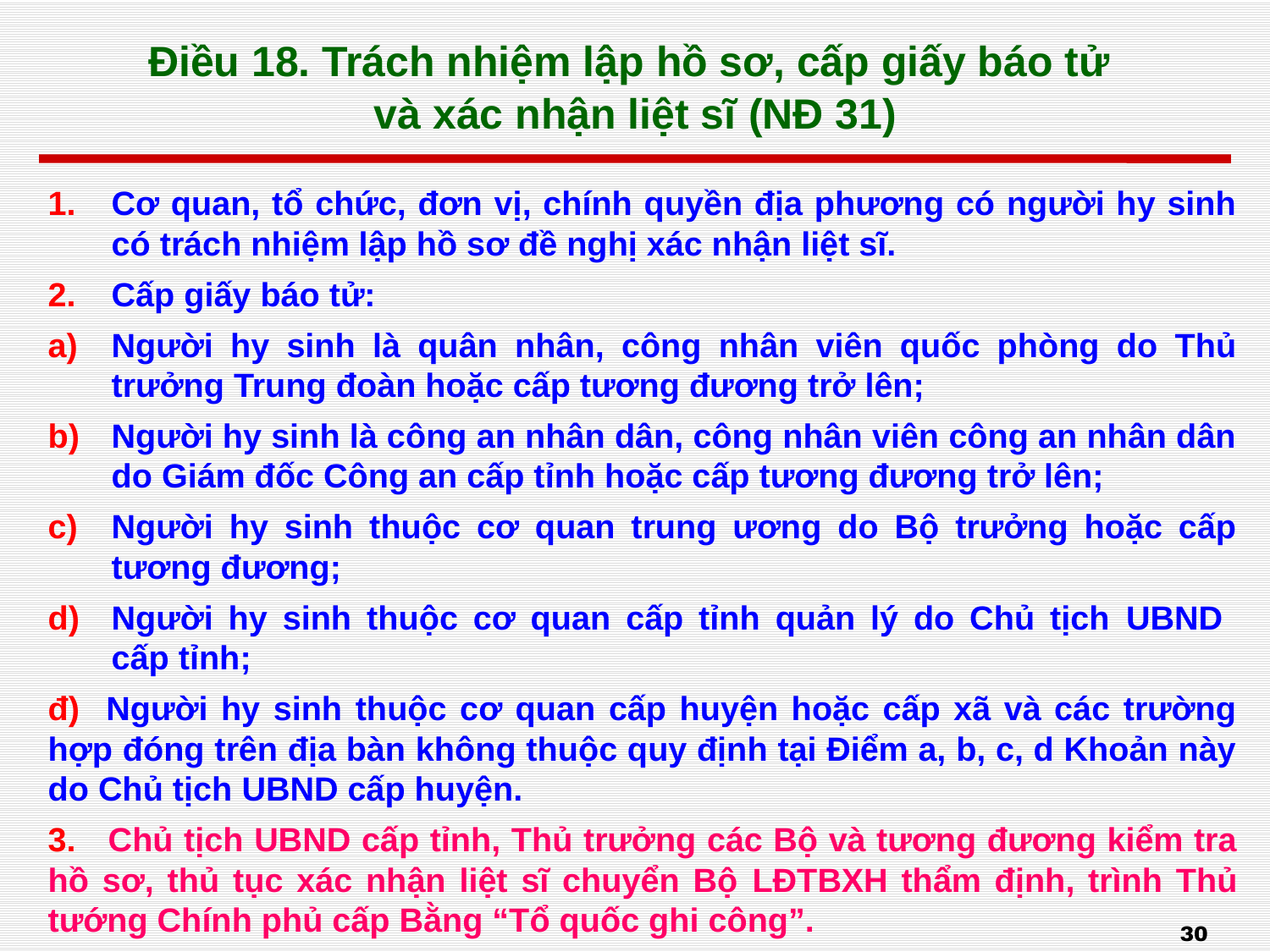

# Điều 18. Trách nhiệm lập hồ sơ, cấp giấy báo tử và xác nhận liệt sĩ (NĐ 31)
Cơ quan, tổ chức, đơn vị, chính quyền địa phương có người hy sinh có trách nhiệm lập hồ sơ đề nghị xác nhận liệt sĩ.
Cấp giấy báo tử:
Người hy sinh là quân nhân, công nhân viên quốc phòng do Thủ trưởng Trung đoàn hoặc cấp tương đương trở lên;
Người hy sinh là công an nhân dân, công nhân viên công an nhân dân do Giám đốc Công an cấp tỉnh hoặc cấp tương đương trở lên;
Người hy sinh thuộc cơ quan trung ương do Bộ trưởng hoặc cấp tương đương;
Người hy sinh thuộc cơ quan cấp tỉnh quản lý do Chủ tịch UBND
cấp tỉnh;
đ)  Người hy sinh thuộc cơ quan cấp huyện hoặc cấp xã và các trường hợp đóng trên địa bàn không thuộc quy định tại Điểm a, b, c, d Khoản này do Chủ tịch UBND cấp huyện.
3.   Chủ tịch UBND cấp tỉnh, Thủ trưởng các Bộ và tương đương kiểm tra hồ sơ, thủ tục xác nhận liệt sĩ chuyển Bộ LĐTBXH thẩm định, trình Thủ tướng Chính phủ cấp Bằng “Tổ quốc ghi công”.